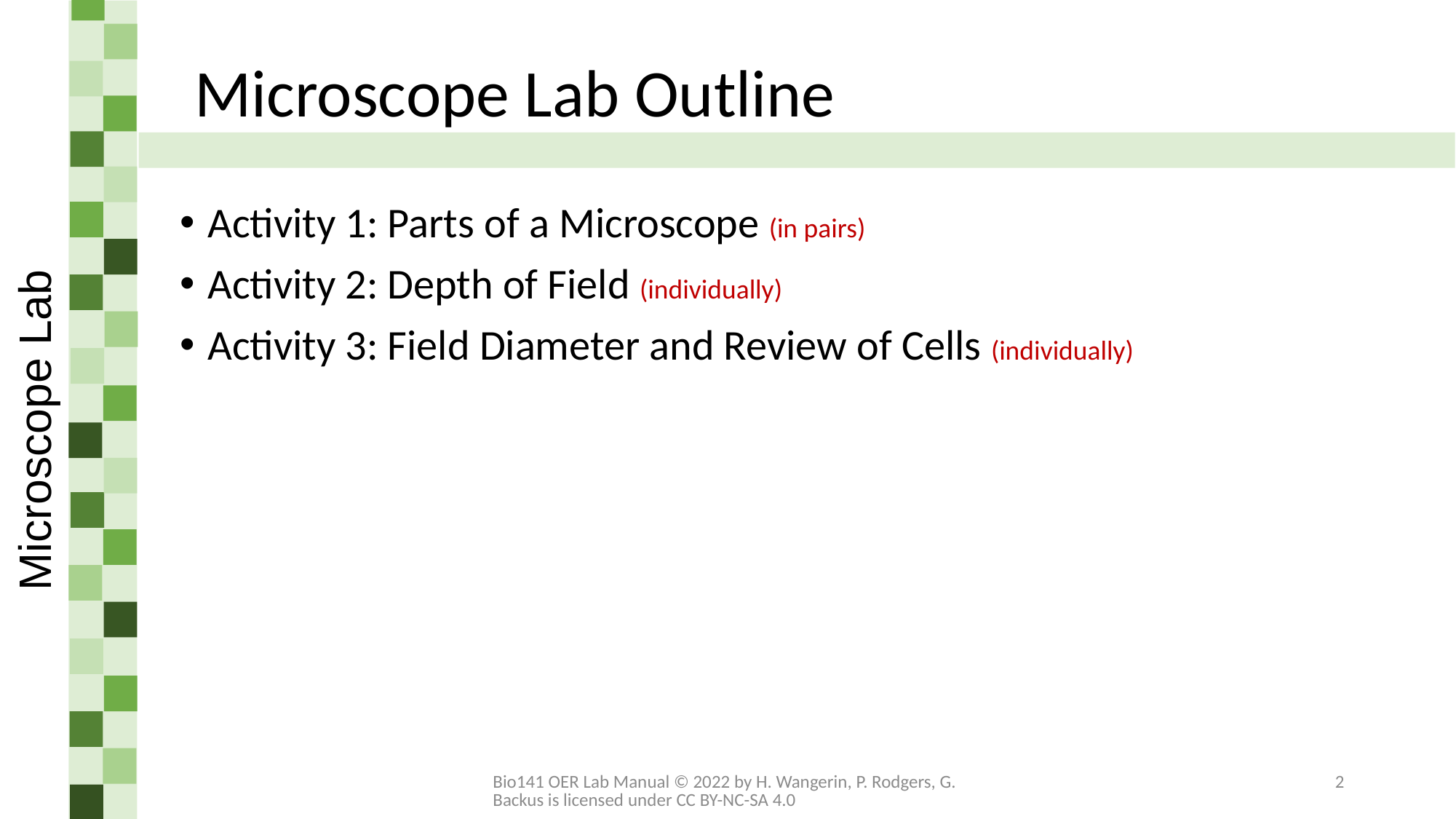

# Microscope Lab Outline

Activity 1: Parts of a Microscope (in pairs)
Activity 2: Depth of Field (individually)
Activity 3: Field Diameter and Review of Cells (individually)

Microscope Lab

Bio141 OER Lab Manual © 2022 by H. Wangerin, P. Rodgers, G. Backus is licensed under CC BY-NC-SA 4.0
2